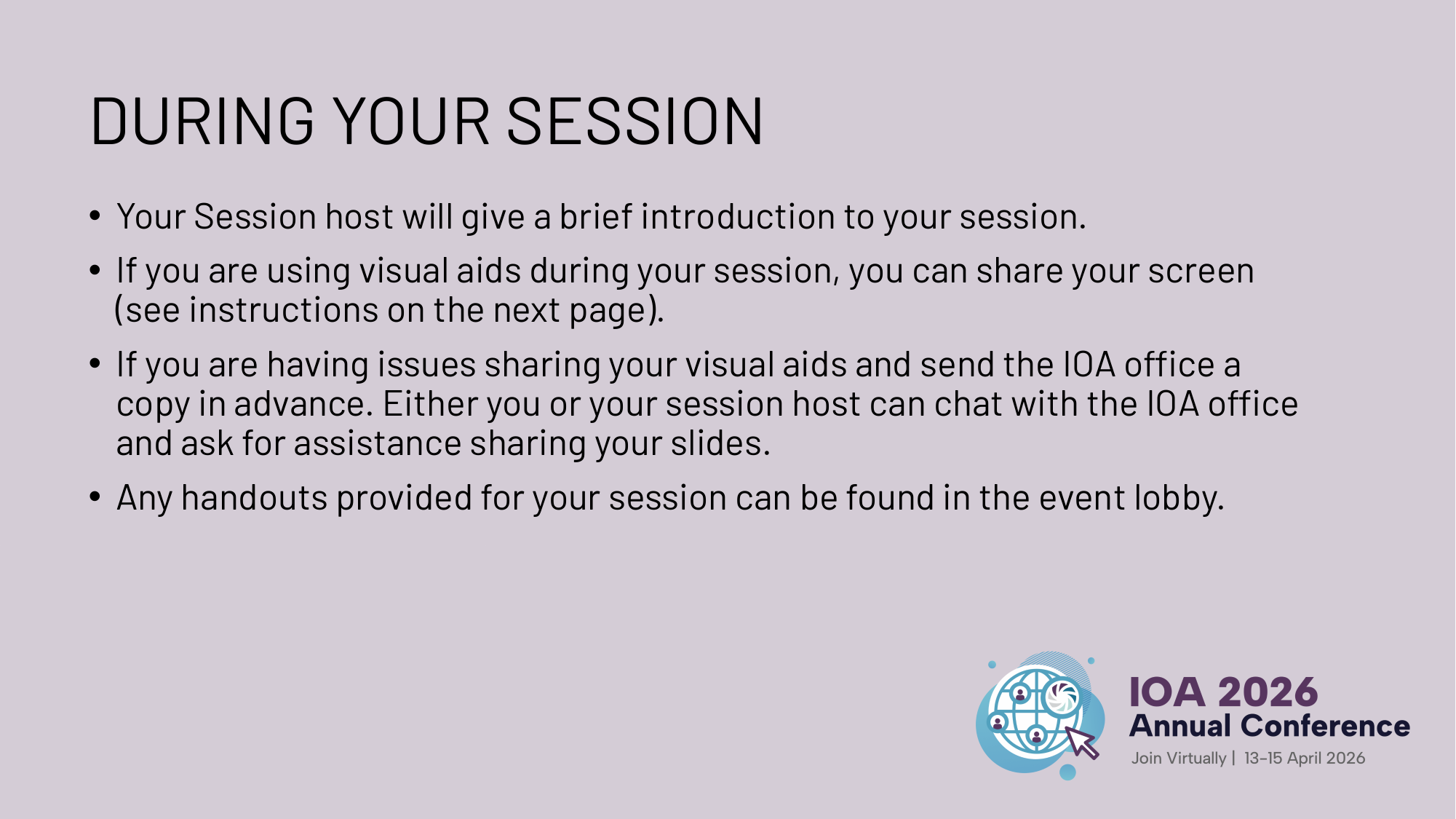

# DURING YOUR SESSION
Your Session host will give a brief introduction to your session.
If you are using visual aids during your session, you can share your screen (see instructions on the next page).
If you are having issues sharing your visual aids and send the IOA office a copy in advance. Either you or your session host can chat with the IOA office and ask for assistance sharing your slides.
Any handouts provided for your session can be found in the event lobby.